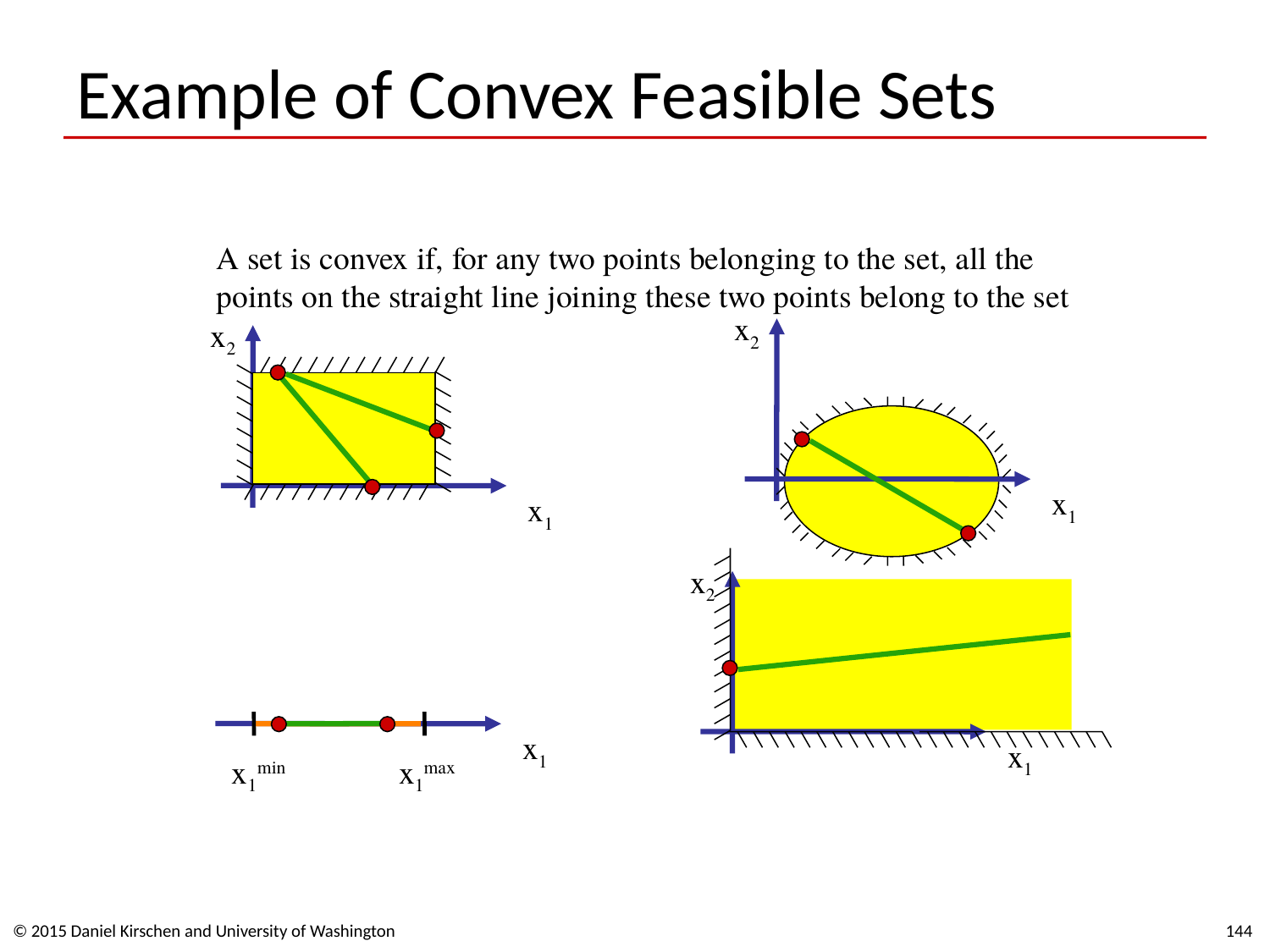

# Example of Convex Feasible Sets
A set is convex if, for any two points belonging to the set, all the
points on the straight line joining these two points belong to the set
x2

x1

x2

x1

x2

x1

x1

x1min
x1max
© 2015 Daniel Kirschen and University of Washington
144